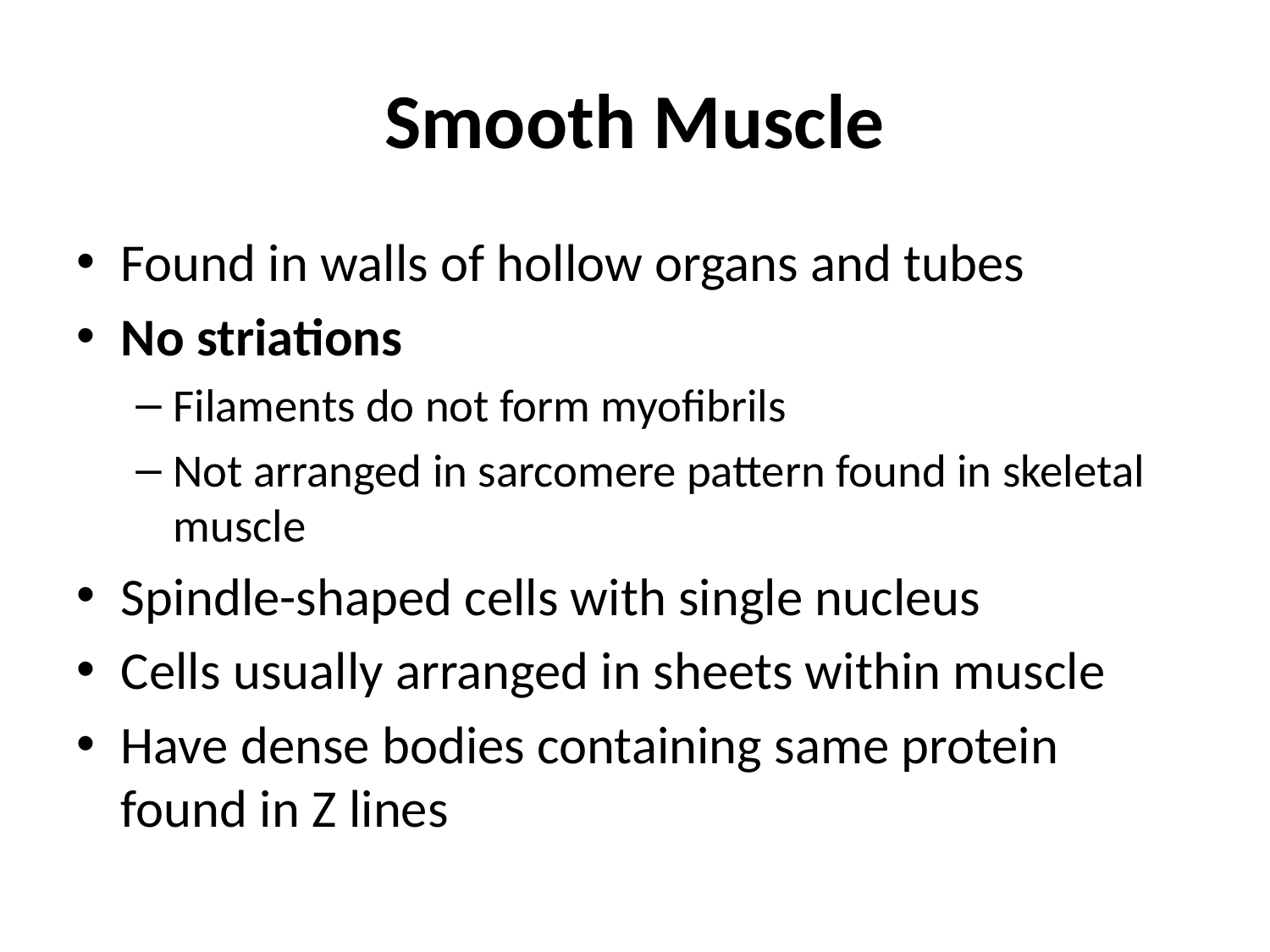

# Smooth Muscle
Found in walls of hollow organs and tubes
No striations
Filaments do not form myofibrils
Not arranged in sarcomere pattern found in skeletal muscle
Spindle-shaped cells with single nucleus
Cells usually arranged in sheets within muscle
Have dense bodies containing same protein found in Z lines